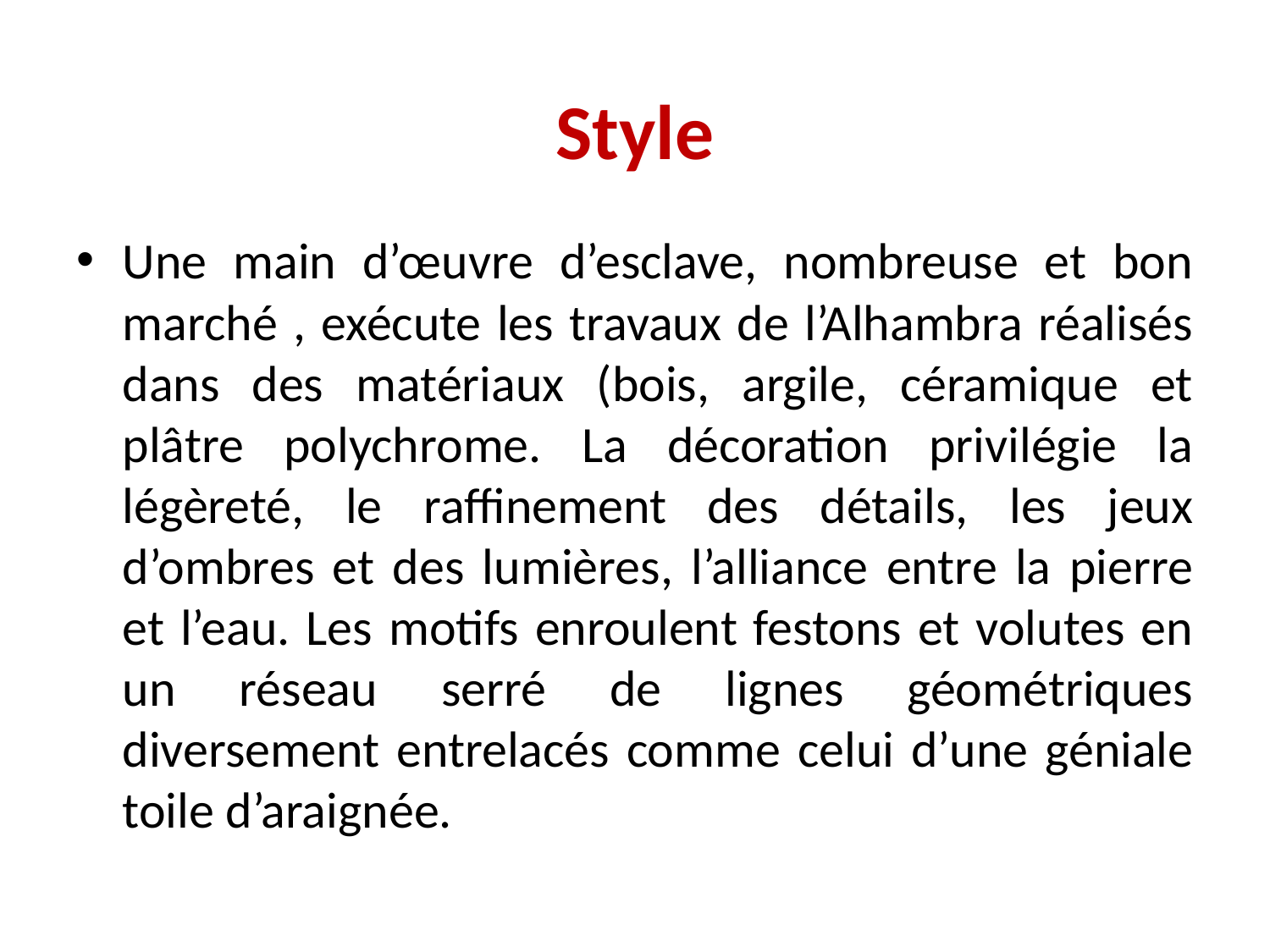

# Style
Une main d’œuvre d’esclave, nombreuse et bon marché , exécute les travaux de l’Alhambra réalisés dans des matériaux (bois, argile, céramique et plâtre polychrome. La décoration privilégie la légèreté, le raffinement des détails, les jeux d’ombres et des lumières, l’alliance entre la pierre et l’eau. Les motifs enroulent festons et volutes en un réseau serré de lignes géométriques diversement entrelacés comme celui d’une géniale toile d’araignée.